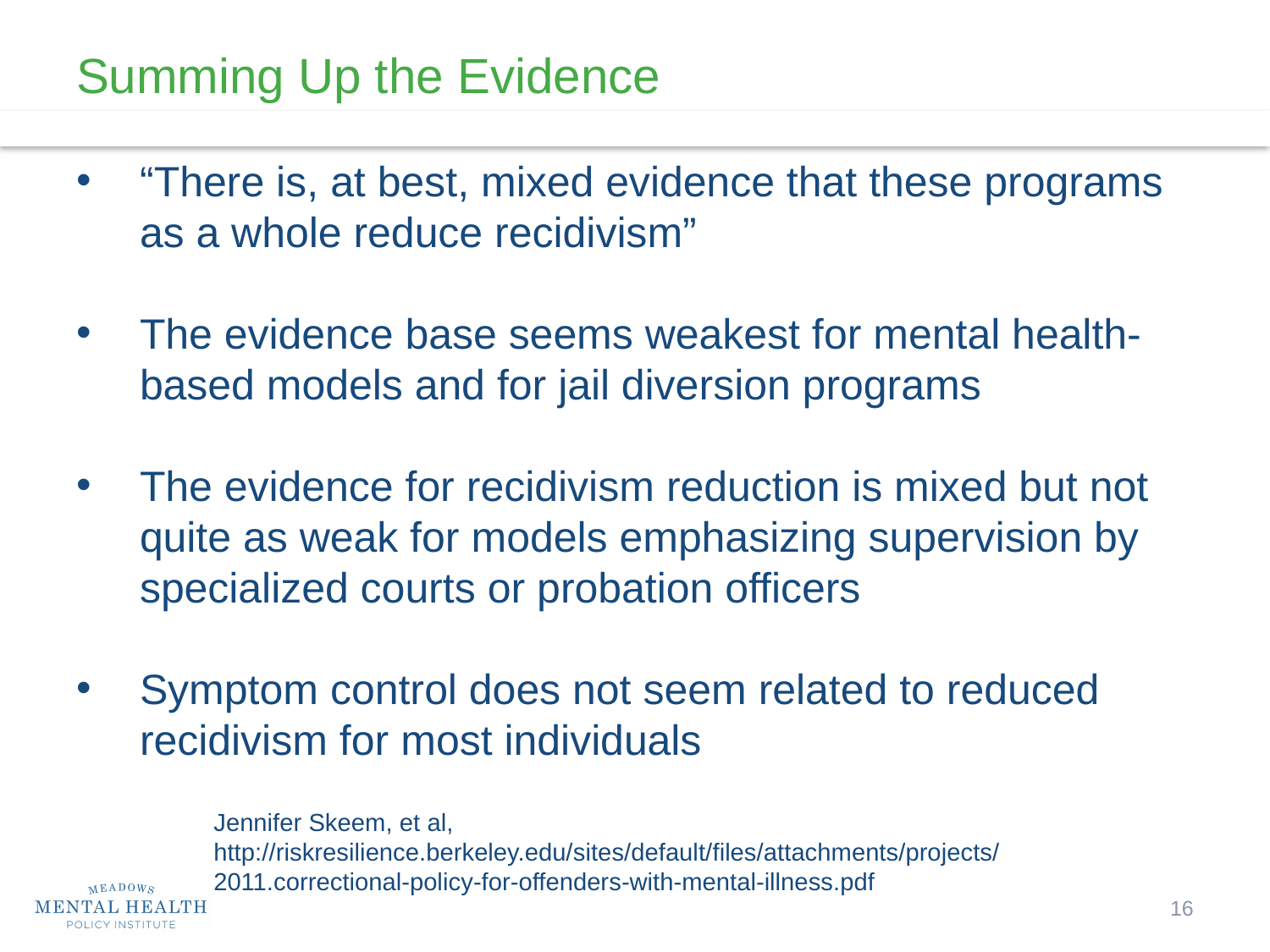

Summing Up the Evidence

“There is, at best, mixed evidence that these programs as a whole reduce recidivism”

The evidence base seems weakest for mental health-based models and for jail diversion programs

The evidence for recidivism reduction is mixed but not quite as weak for models emphasizing supervision by specialized courts or probation officers

Symptom control does not seem related to reduced recidivism for most individuals
Jennifer Skeem, et al, http://riskresilience.berkeley.edu/sites/default/files/attachments/projects/2011.correctional-policy-for-offenders-with-mental-illness.pdf
16